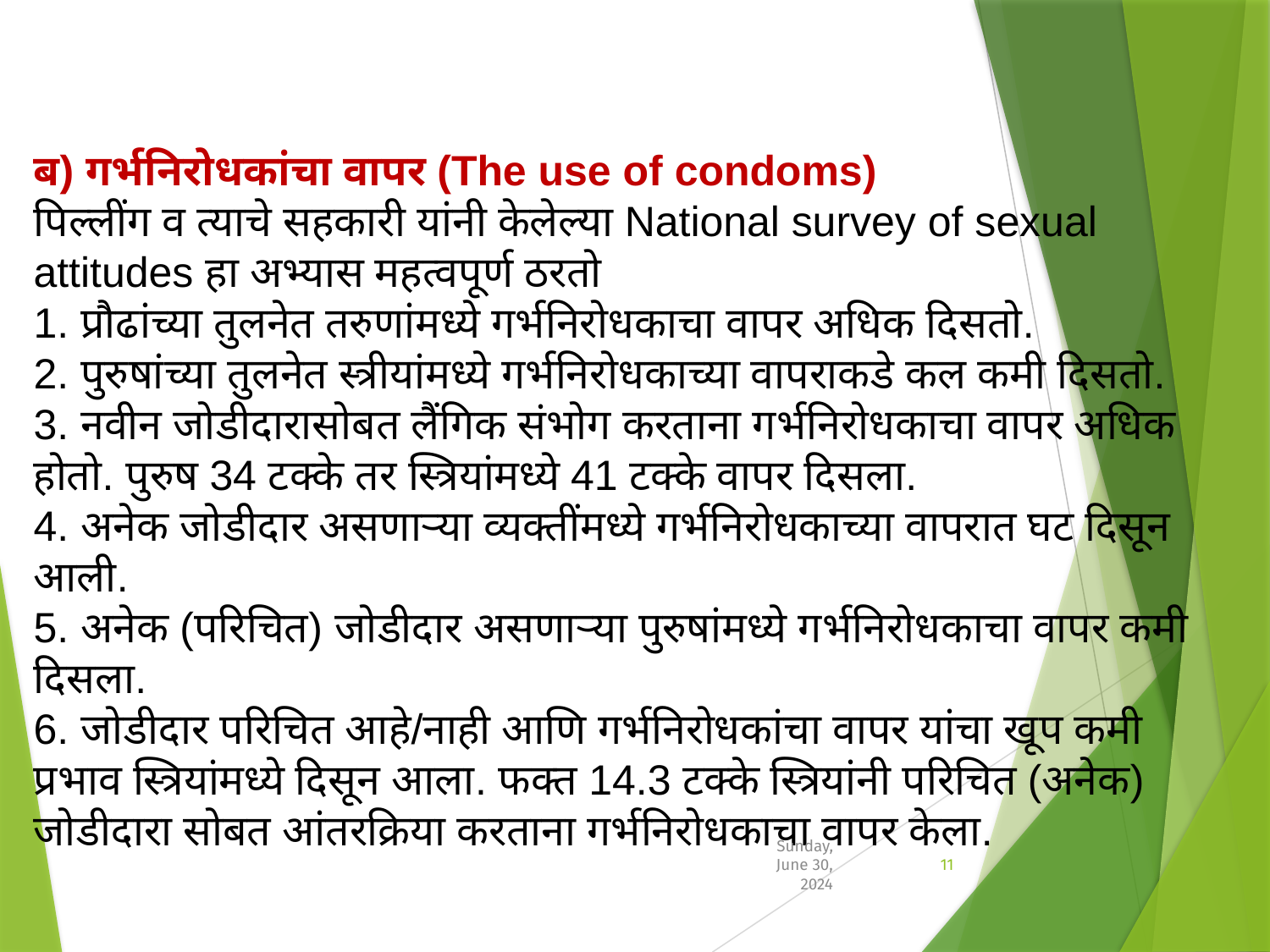

ब) गर्भनिरोधकांचा वापर (The use of condoms)
पिल्लींग व त्याचे सहकारी यांनी केलेल्या National survey of sexual attitudes हा अभ्यास महत्वपूर्ण ठरतो
1. प्रौढांच्या तुलनेत तरुणांमध्ये गर्भनिरोधकाचा वापर अधिक दिसतो.
2. पुरुषांच्या तुलनेत स्त्रीयांमध्ये गर्भनिरोधकाच्या वापराकडे कल कमी दिसतो.
3. नवीन जोडीदारासोबत लैंगिक संभोग करताना गर्भनिरोधकाचा वापर अधिक होतो. पुरुष 34 टक्के तर स्त्रियांमध्ये 41 टक्के वापर दिसला.
4. अनेक जोडीदार असणाऱ्या व्यक्तींमध्ये गर्भनिरोधकाच्या वापरात घट दिसून आली.
5. अनेक (परिचित) जोडीदार असणाऱ्या पुरुषांमध्ये गर्भनिरोधकाचा वापर कमी दिसला.
6. जोडीदार परिचित आहे/नाही आणि गर्भनिरोधकांचा वापर यांचा खूप कमी प्रभाव स्त्रियांमध्ये दिसून आला. फक्त 14.3 टक्के स्त्रियांनी परिचित (अनेक) जोडीदारा सोबत आंतरक्रिया करताना गर्भनिरोधकाचा वापर केला.

Sunday, June 30, 2024
11